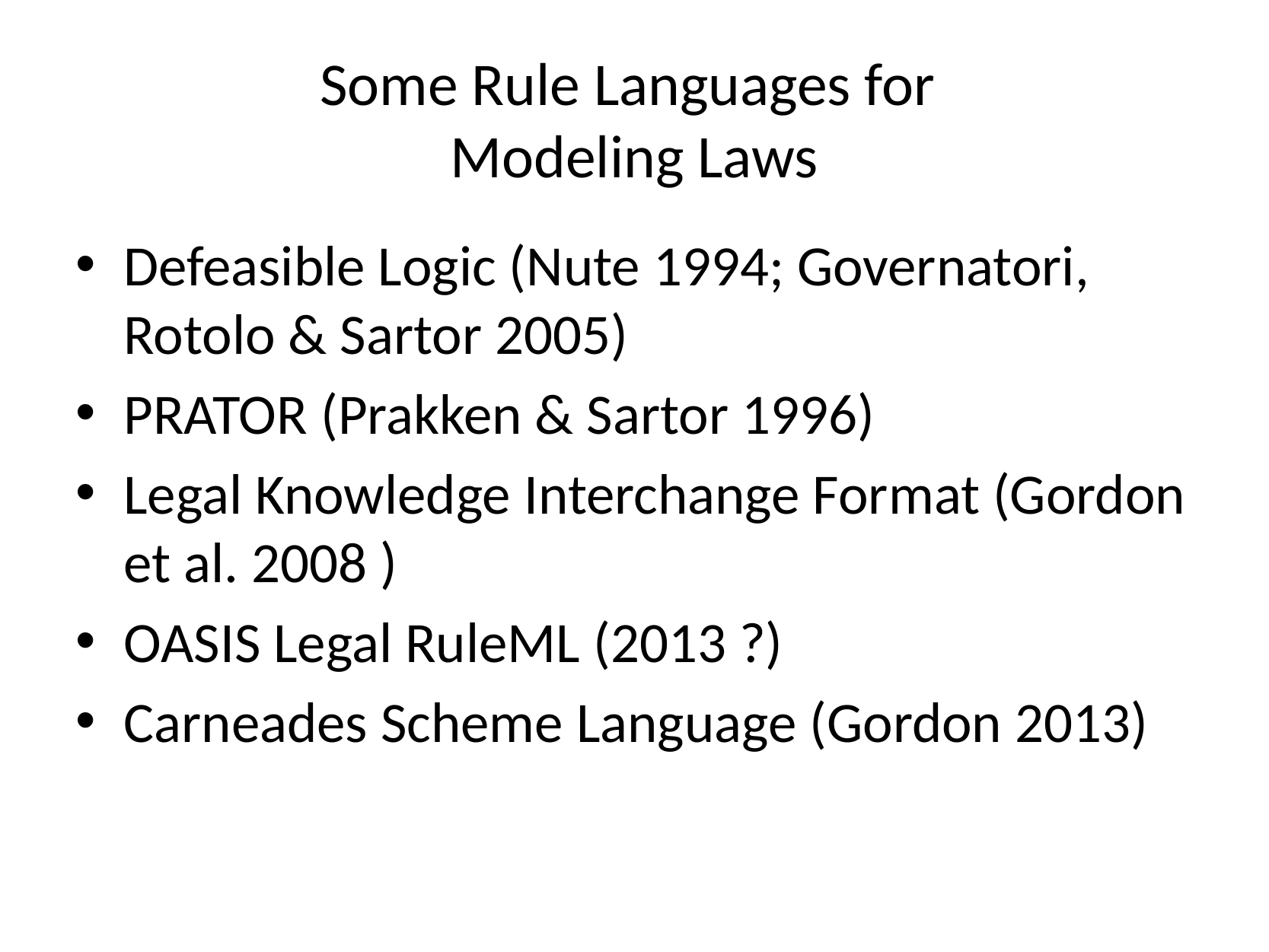

# Some Rule Languages for Modeling Laws
Defeasible Logic (Nute 1994; Governatori, Rotolo & Sartor 2005)
PRATOR (Prakken & Sartor 1996)
Legal Knowledge Interchange Format (Gordon et al. 2008 )
OASIS Legal RuleML (2013 ?)
Carneades Scheme Language (Gordon 2013)